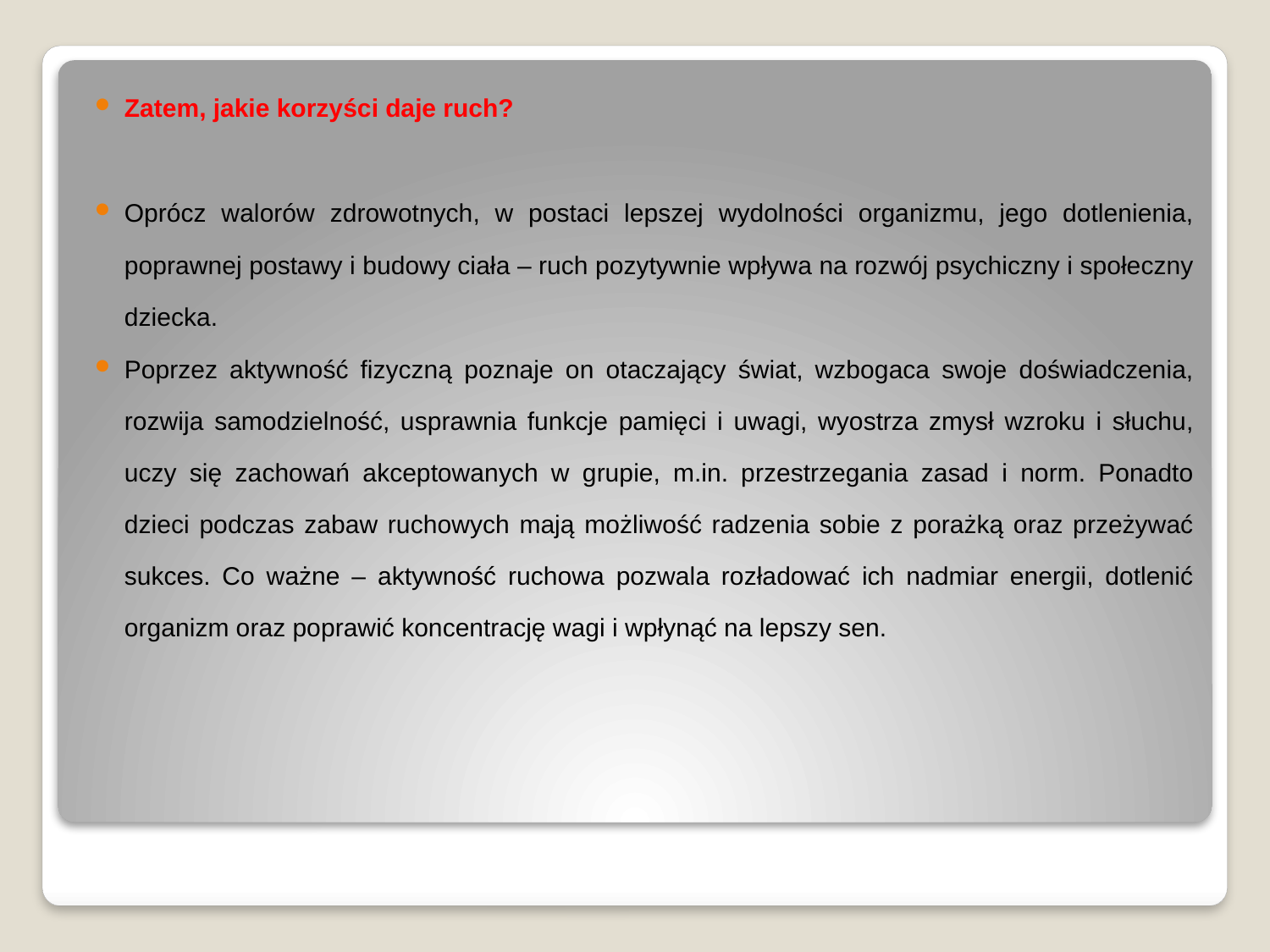

Zatem, jakie korzyści daje ruch?

Oprócz walorów zdrowotnych, w postaci lepszej wydolności organizmu, jego dotlenienia, poprawnej postawy i budowy ciała – ruch pozytywnie wpływa na rozwój psychiczny i społeczny dziecka.
Poprzez aktywność fizyczną poznaje on otaczający świat, wzbogaca swoje doświadczenia, rozwija samodzielność, usprawnia funkcje pamięci i uwagi, wyostrza zmysł wzroku i słuchu, uczy się zachowań akceptowanych w grupie, m.in. przestrzegania zasad i norm. Ponadto dzieci podczas zabaw ruchowych mają możliwość radzenia sobie z porażką oraz przeżywać sukces. Co ważne – aktywność ruchowa pozwala rozładować ich nadmiar energii, dotlenić organizm oraz poprawić koncentrację wagi i wpłynąć na lepszy sen.